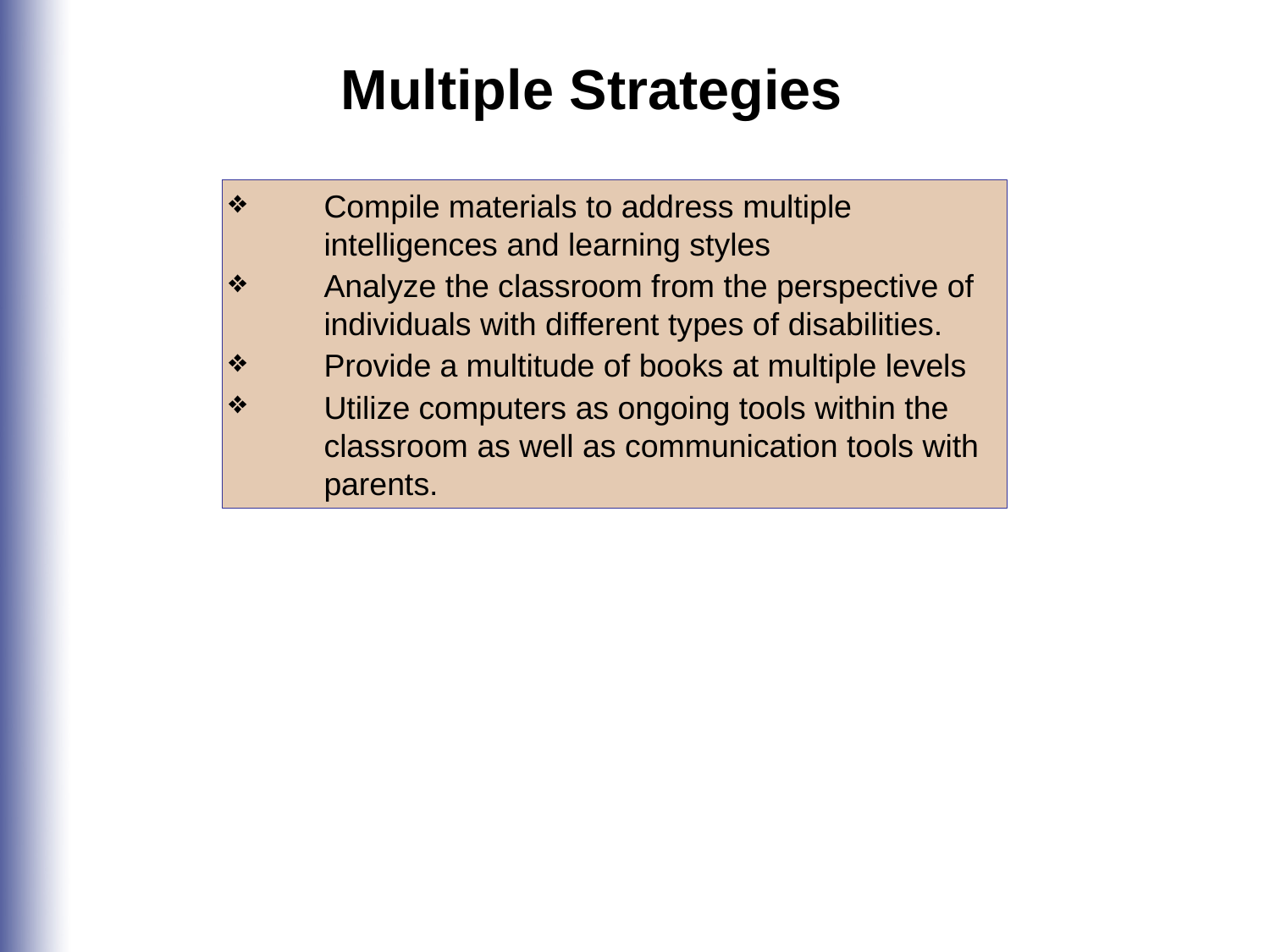

Multiple Strategies
Compile materials to address multiple intelligences and learning styles
Analyze the classroom from the perspective of individuals with different types of disabilities.
Provide a multitude of books at multiple levels
Utilize computers as ongoing tools within the classroom as well as communication tools with parents.
19